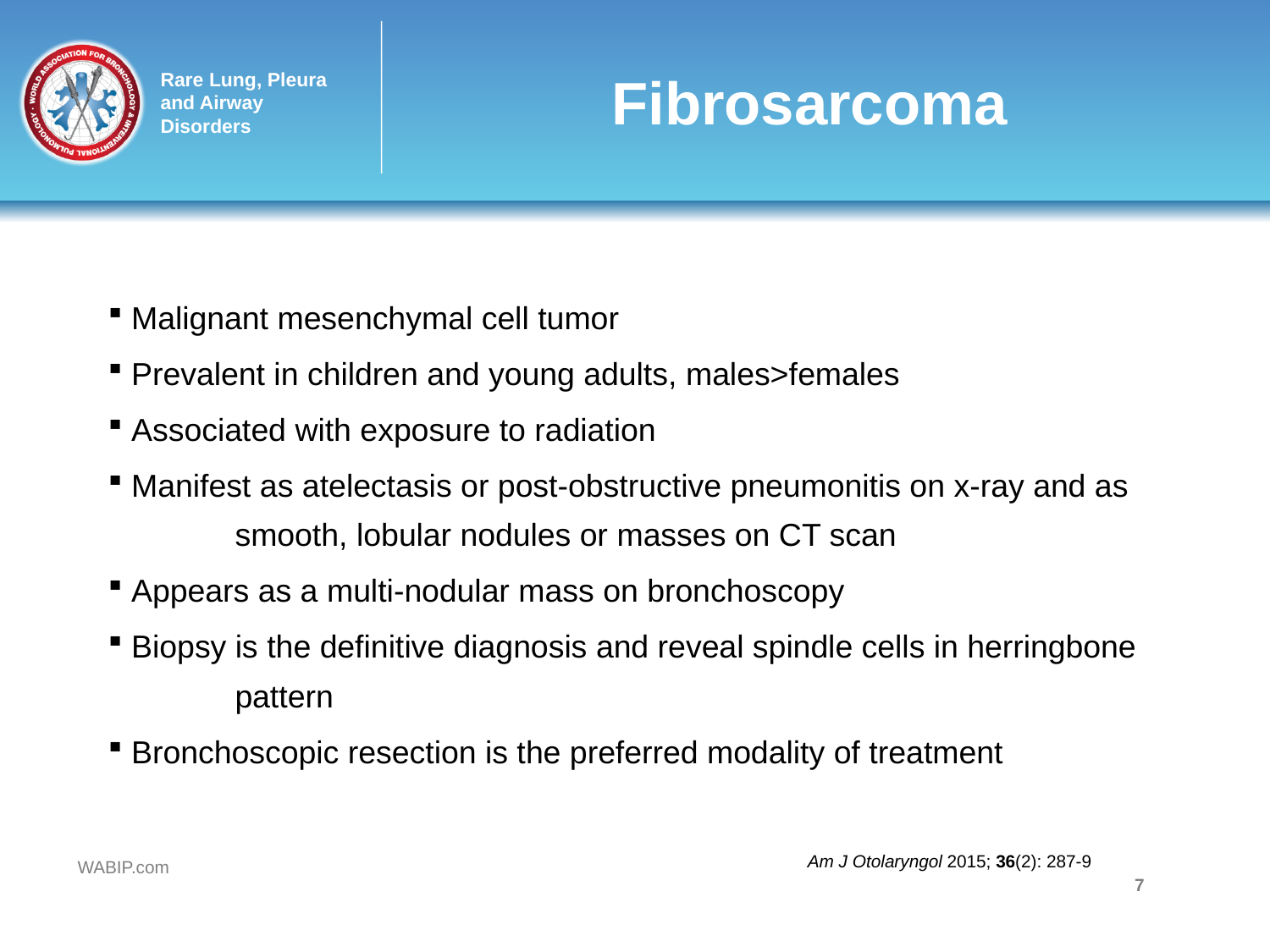

# Fibrosarcoma
 Malignant mesenchymal cell tumor
 Prevalent in children and young adults, males>females
 Associated with exposure to radiation
 Manifest as atelectasis or post-obstructive pneumonitis on x-ray and as 	smooth, lobular nodules or masses on CT scan
 Appears as a multi-nodular mass on bronchoscopy
 Biopsy is the definitive diagnosis and reveal spindle cells in herringbone 	pattern
 Bronchoscopic resection is the preferred modality of treatment

Am J Otolaryngol 2015; 36(2): 287-9